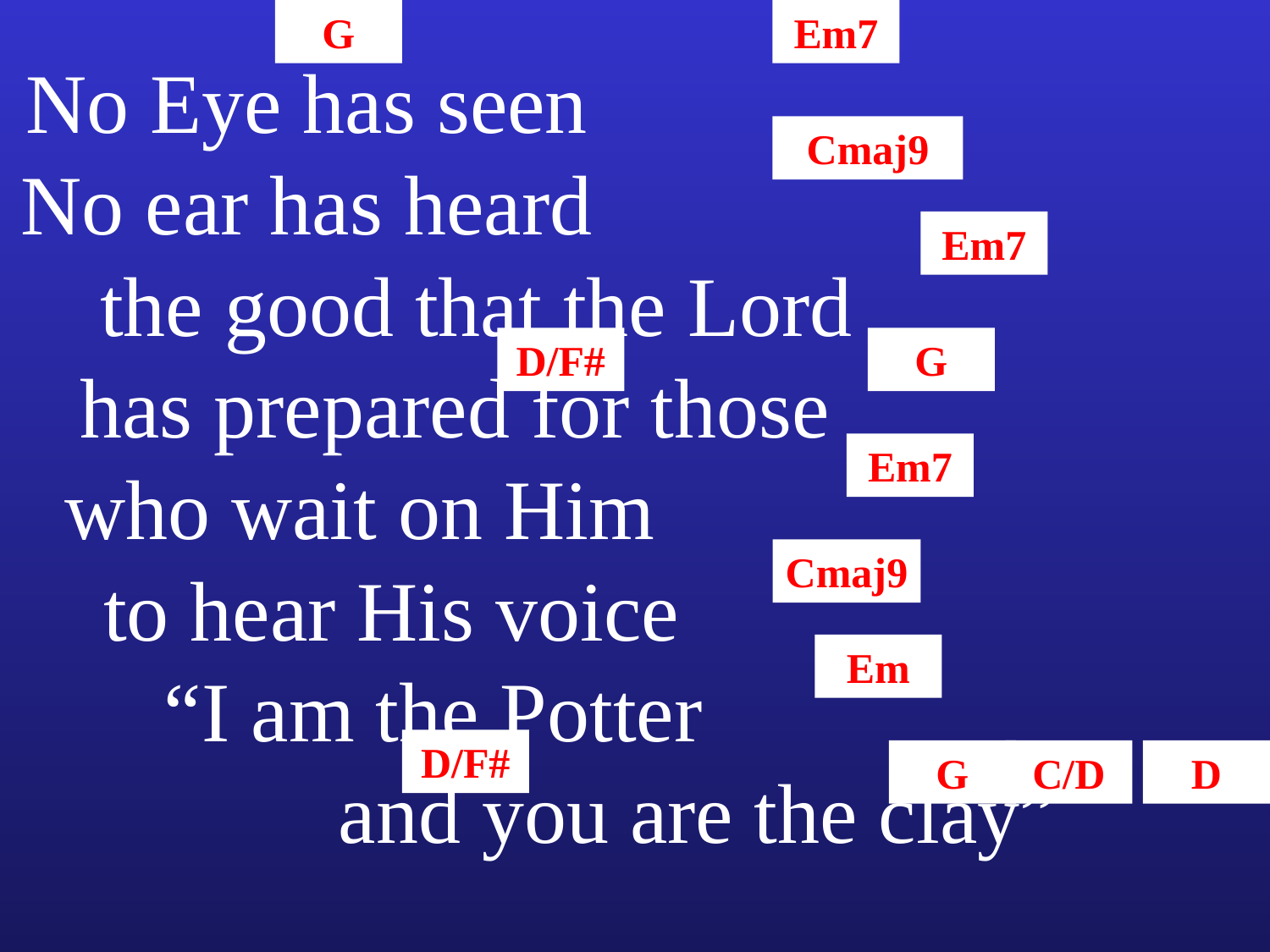

G
Em7
No Eye has seen                                No ear has heard                                    the good that the Lord                       has prepared for those                       who wait on Him                                 to hear His voice                                   “I am the Potter                                 and you are the clay”
Cmaj9
Em7
D/F#
G
Em7
Cmaj9
Em
D/F#
G
C/D
D